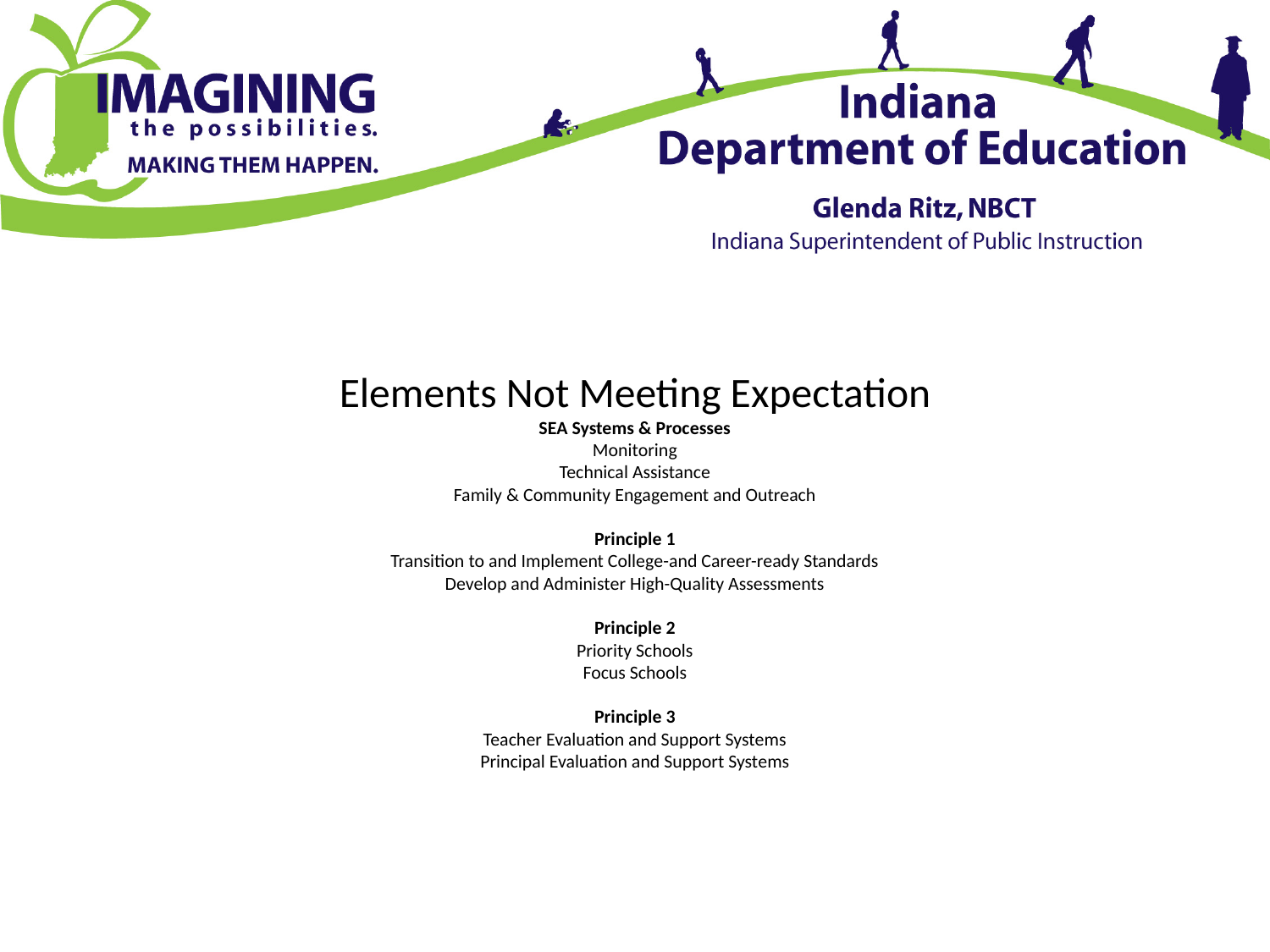

# Elements Not Meeting Expectation SEA Systems & Processes Monitoring Technical Assistance Family & Community Engagement and Outreach Principle 1 Transition to and Implement College-and Career-ready Standards Develop and Administer High-Quality Assessments Principle 2 Priority Schools Focus Schools Principle 3 Teacher Evaluation and Support Systems Principal Evaluation and Support Systems